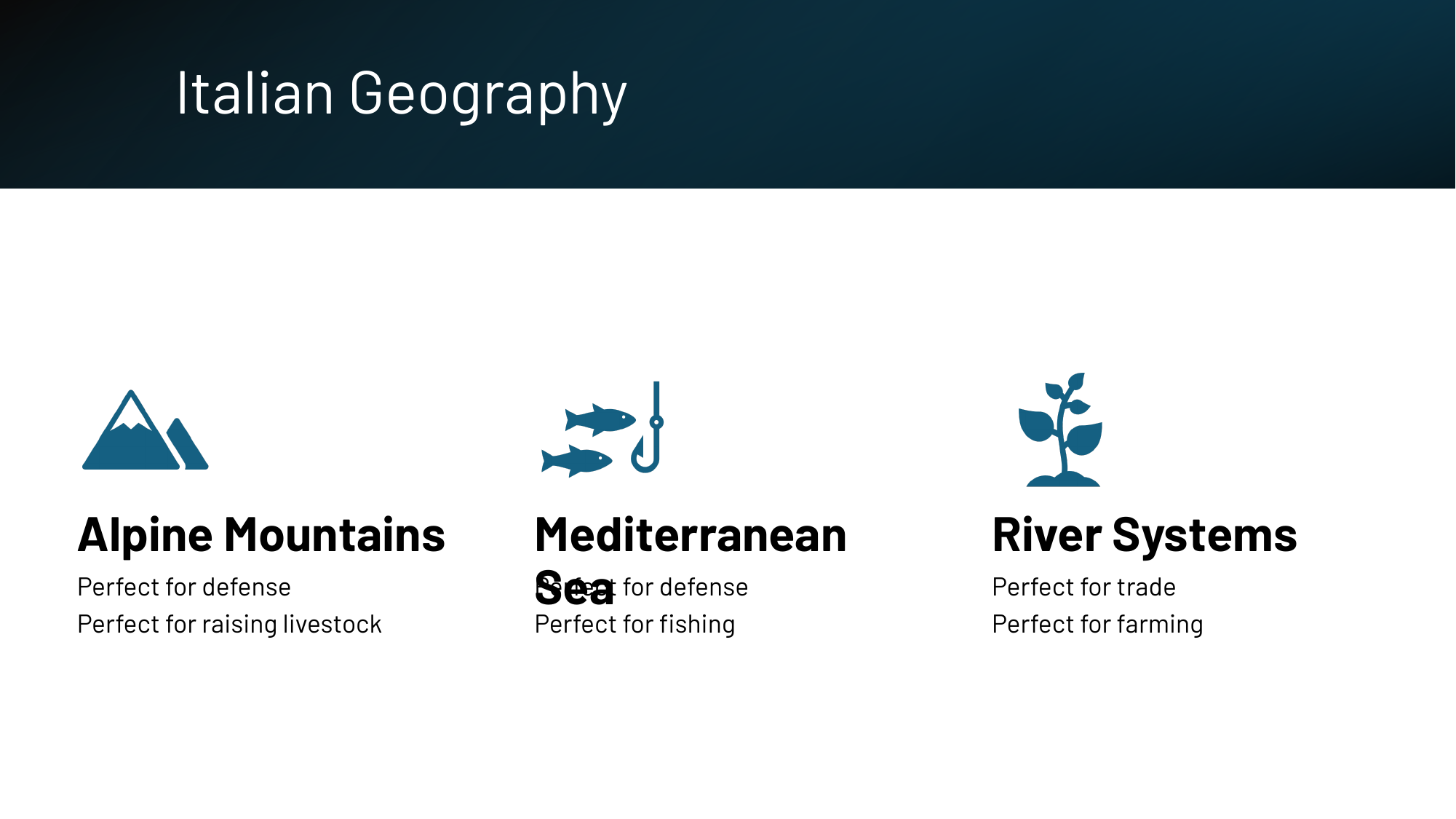

# Italian Geography
Alpine Mountains
Perfect for defense
Perfect for raising livestock
Mediterranean Sea
Perfect for defense
Perfect for fishing
River Systems
Perfect for trade
Perfect for farming